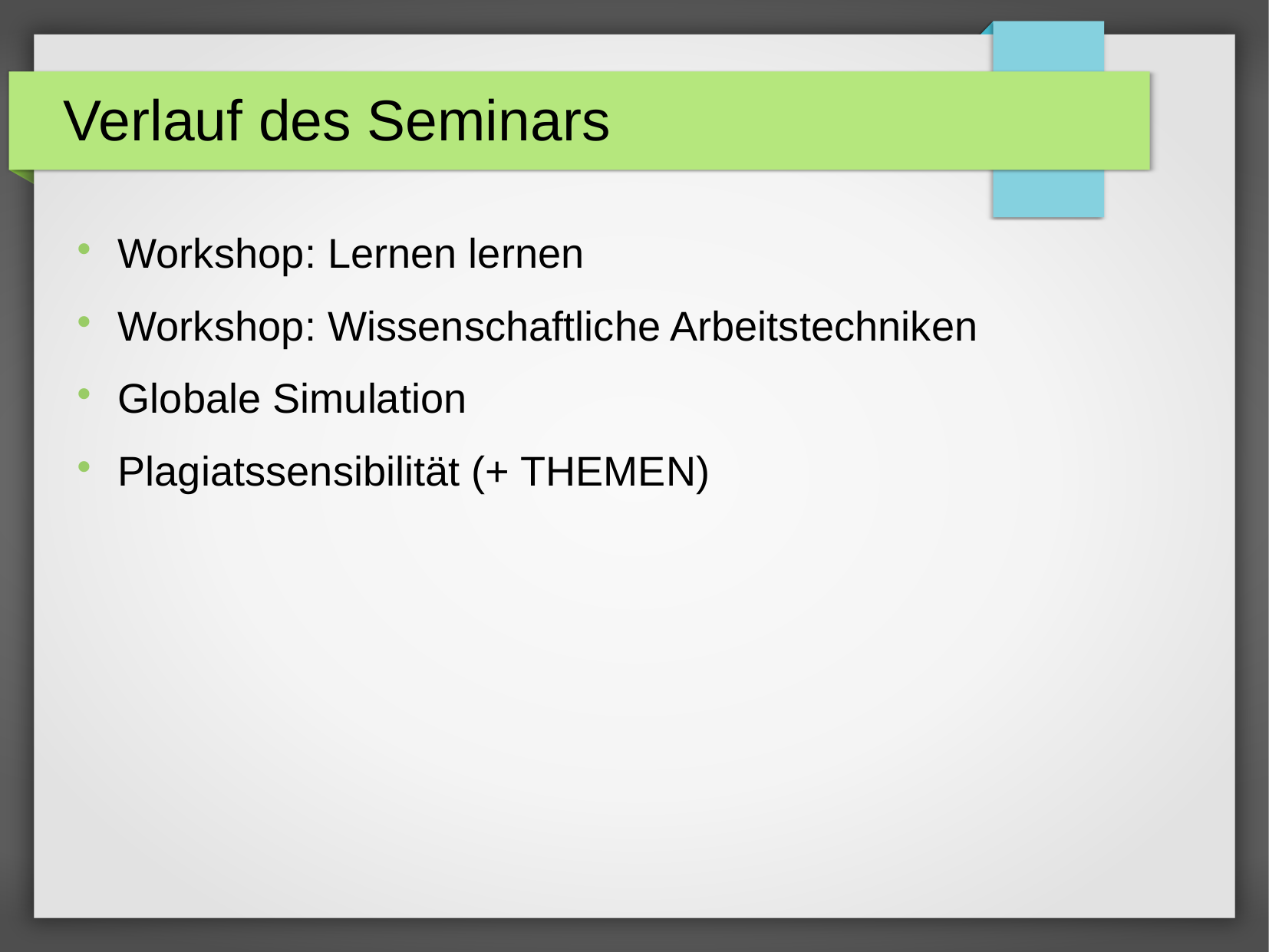

Verlauf des Seminars
Workshop: Lernen lernen
Workshop: Wissenschaftliche Arbeitstechniken
Globale Simulation
Plagiatssensibilität (+ THEMEN)